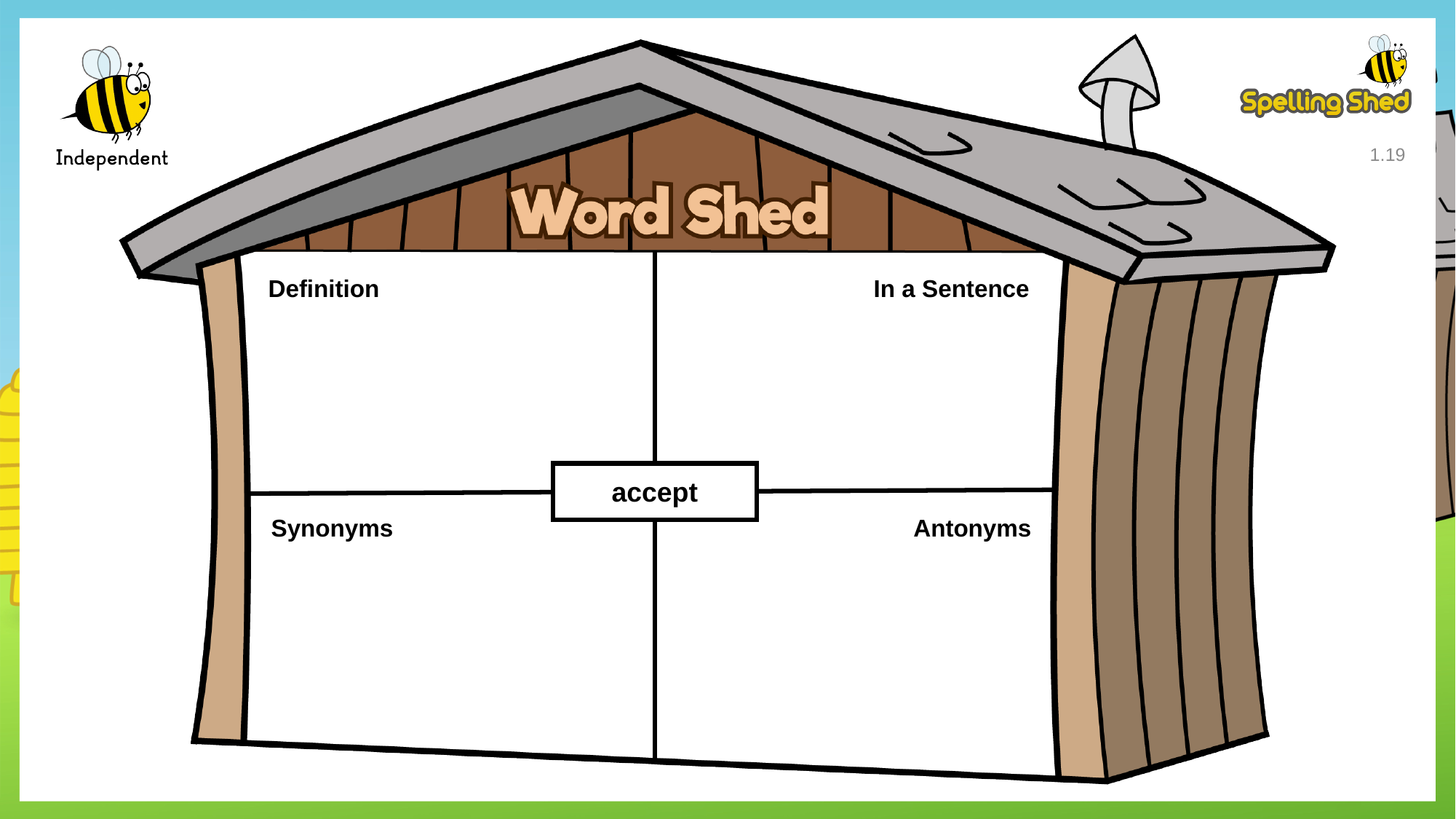

1.19
Definition
In a Sentence
accept
Synonyms
Antonyms